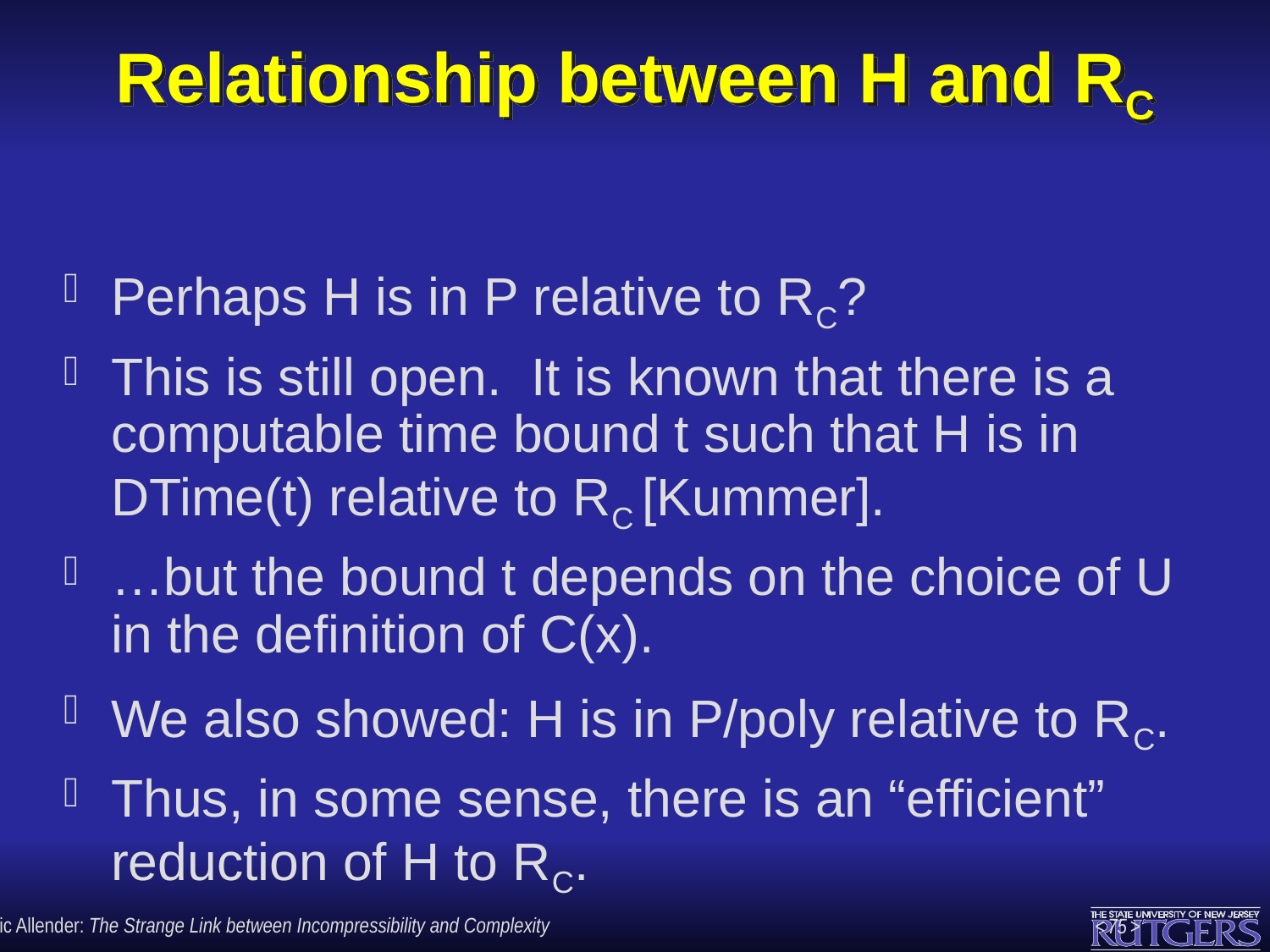

# Relationship between H and RC

Perhaps H is in P relative to RC?
This is still open.  It is known that there is a computable time bound t such that H is in DTime(t) relative to RC [Kummer].
…but the bound t depends on the choice of U in the definition of C(x).
We also showed: H is in P/poly relative to RC.
Thus, in some sense, there is an “efficient” reduction of H to RC.